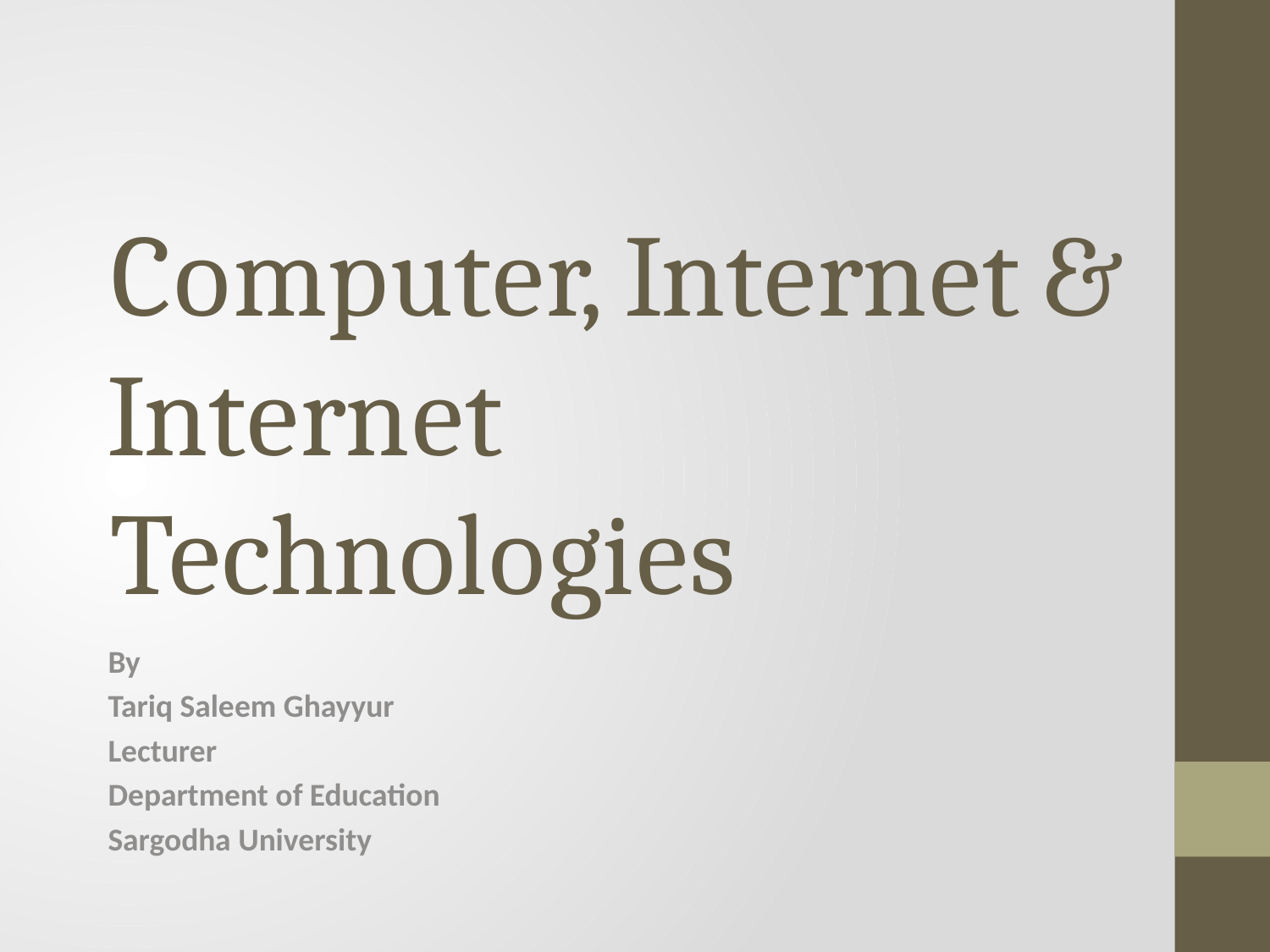

# Computer, Internet & Internet Technologies
By
Tariq Saleem Ghayyur
Lecturer
Department of Education
Sargodha University